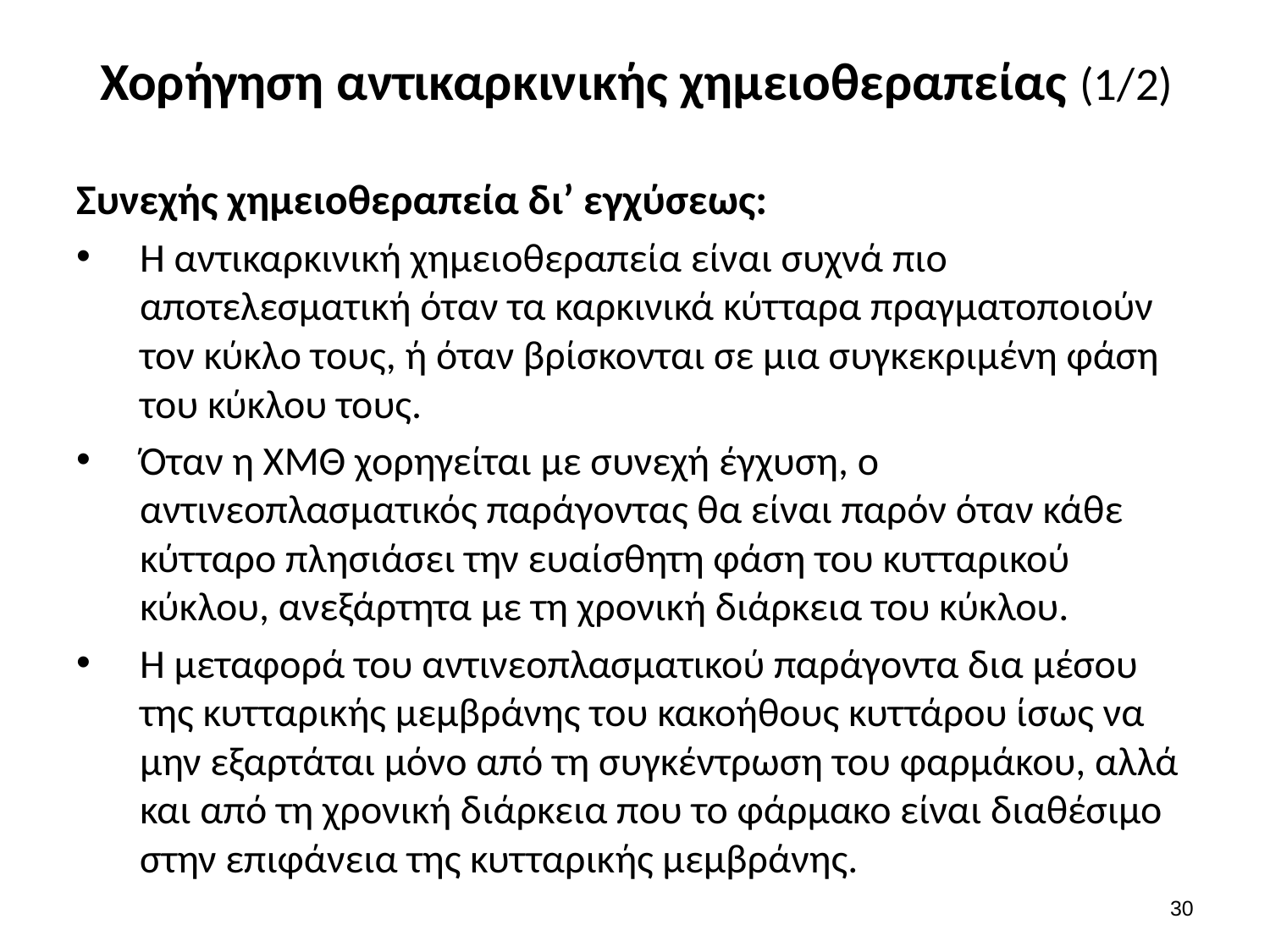

# Χορήγηση αντικαρκινικής χημειοθεραπείας (1/2)
Συνεχής χημειοθεραπεία δι’ εγχύσεως:
Η αντικαρκινική χημειοθεραπεία είναι συχνά πιο αποτελεσματική όταν τα καρκινικά κύτταρα πραγματοποιούν τον κύκλο τους, ή όταν βρίσκονται σε μια συγκεκριμένη φάση του κύκλου τους.
Όταν η ΧΜΘ χορηγείται με συνεχή έγχυση, ο αντινεοπλασματικός παράγοντας θα είναι παρόν όταν κάθε κύτταρο πλησιάσει την ευαίσθητη φάση του κυτταρικού κύκλου, ανεξάρτητα με τη χρονική διάρκεια του κύκλου.
Η μεταφορά του αντινεοπλασματικού παράγοντα δια μέσου της κυτταρικής μεμβράνης του κακοήθους κυττάρου ίσως να μην εξαρτάται μόνο από τη συγκέντρωση του φαρμάκου, αλλά και από τη χρονική διάρκεια που το φάρμακο είναι διαθέσιμο στην επιφάνεια της κυτταρικής μεμβράνης.
30